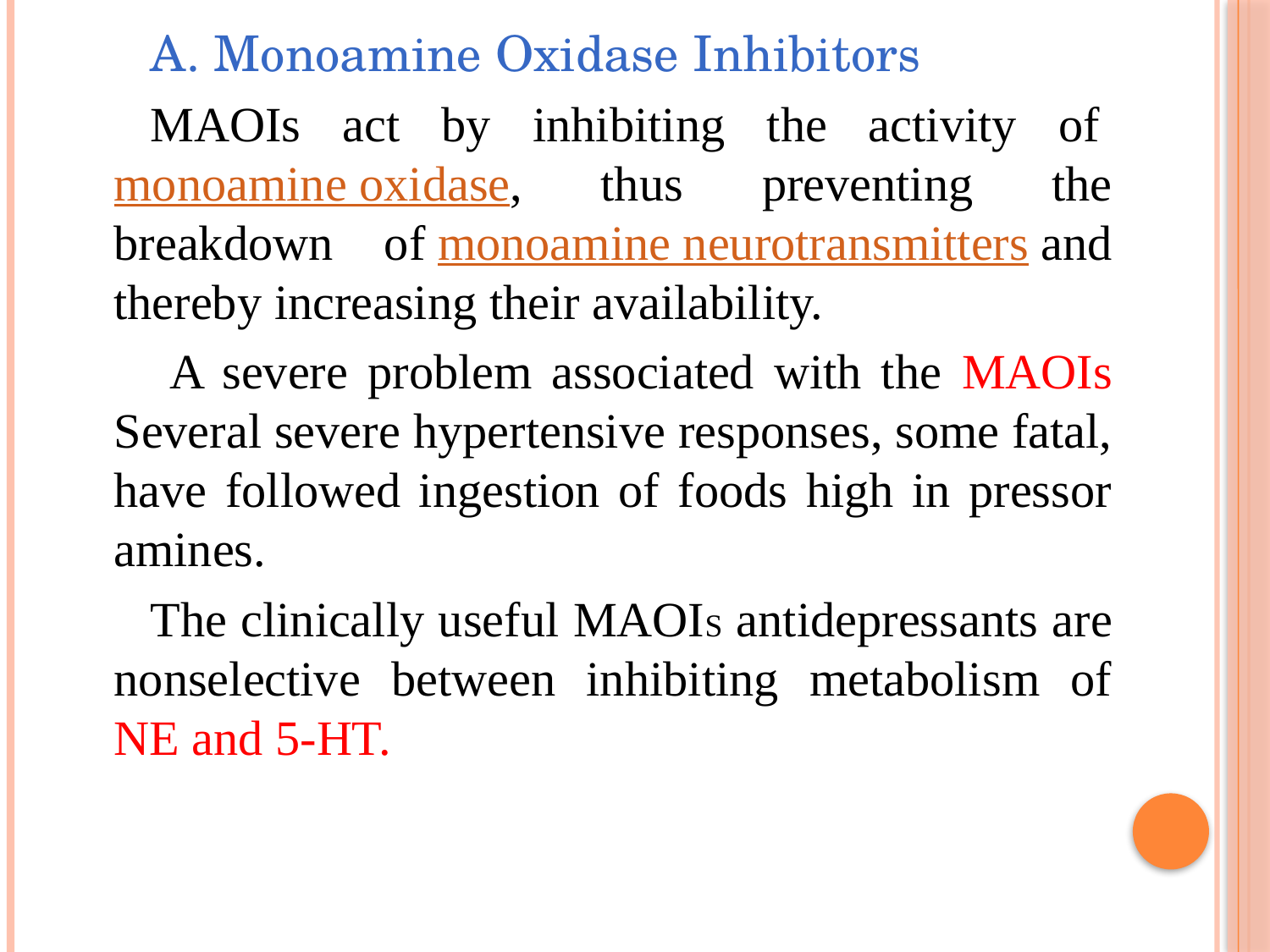

A. Monoamine Oxidase Inhibitors
MAOIs act by inhibiting the activity of monoamine oxidase, thus preventing the breakdown of monoamine neurotransmitters and thereby increasing their availability.
 A severe problem associated with the MAOIs Several severe hypertensive responses, some fatal, have followed ingestion of foods high in pressor amines.
The clinically useful MAOIS antidepressants are nonselective between inhibiting metabolism of NE and 5-HT.